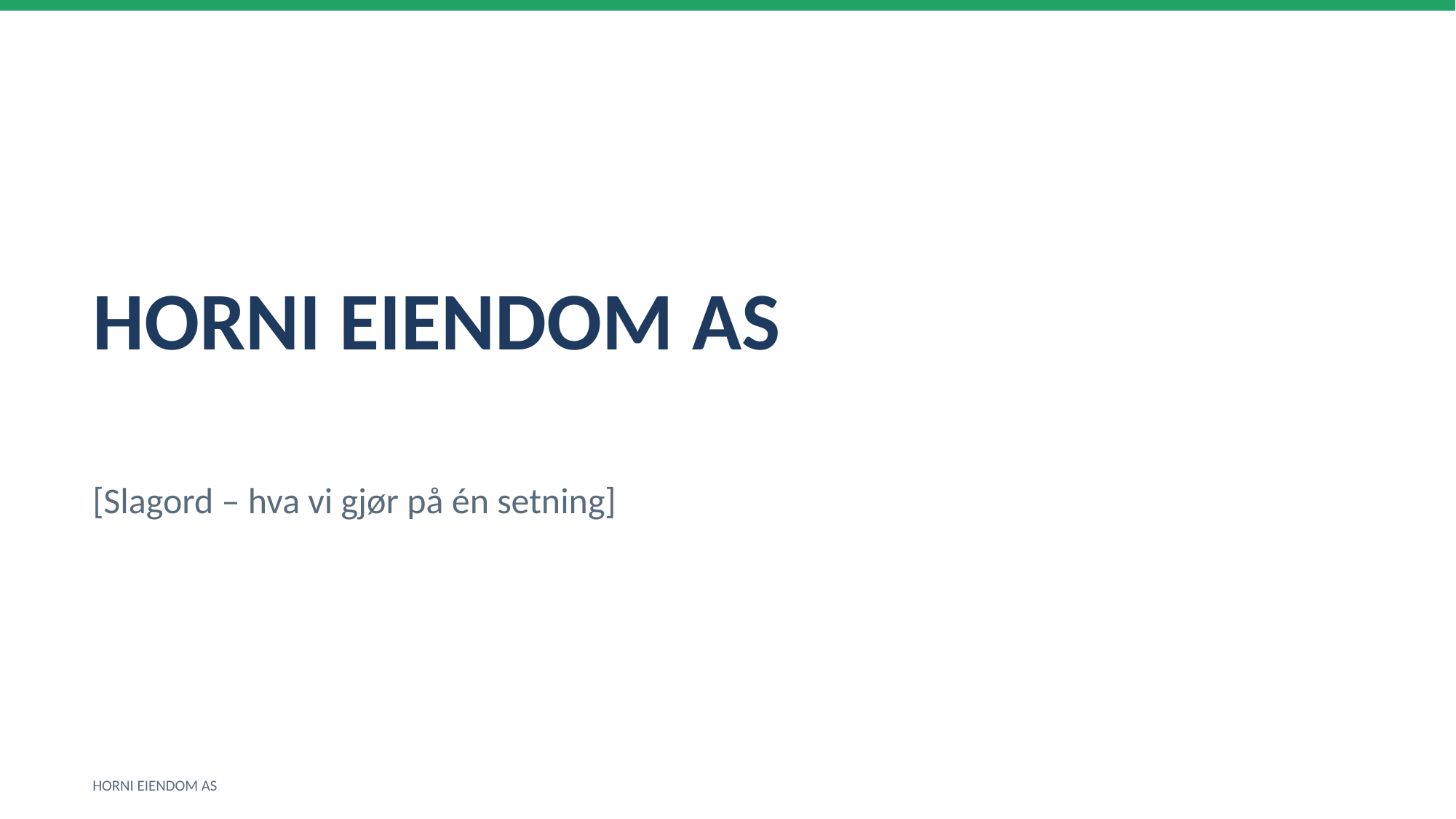

HORNI EIENDOM AS
[Slagord – hva vi gjør på én setning]
HORNI EIENDOM AS